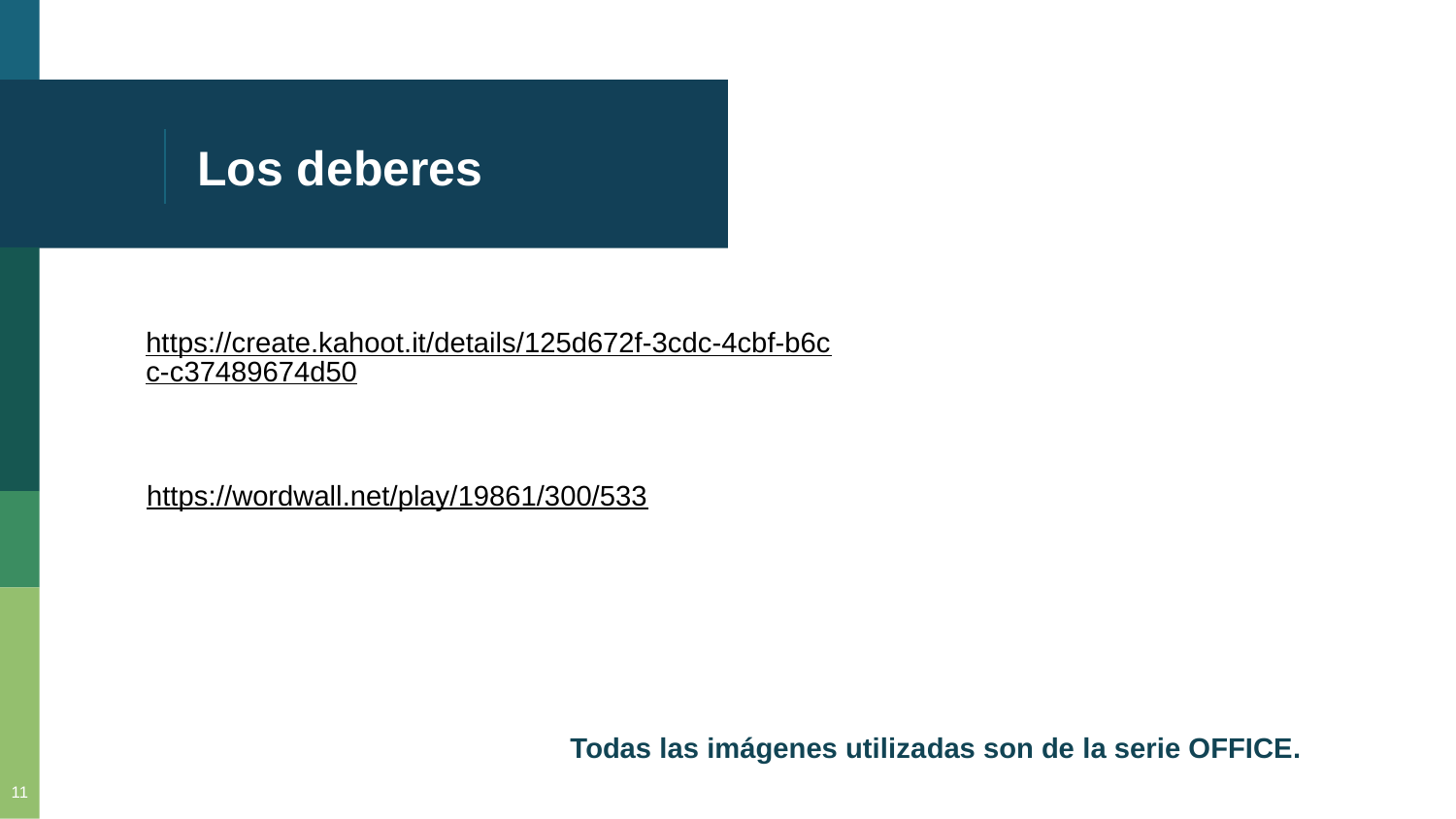

# Los deberes
https://create.kahoot.it/details/125d672f-3cdc-4cbf-b6cc-c37489674d50
https://wordwall.net/play/19861/300/533
Todas las imágenes utilizadas son de la serie OFFICE.
11